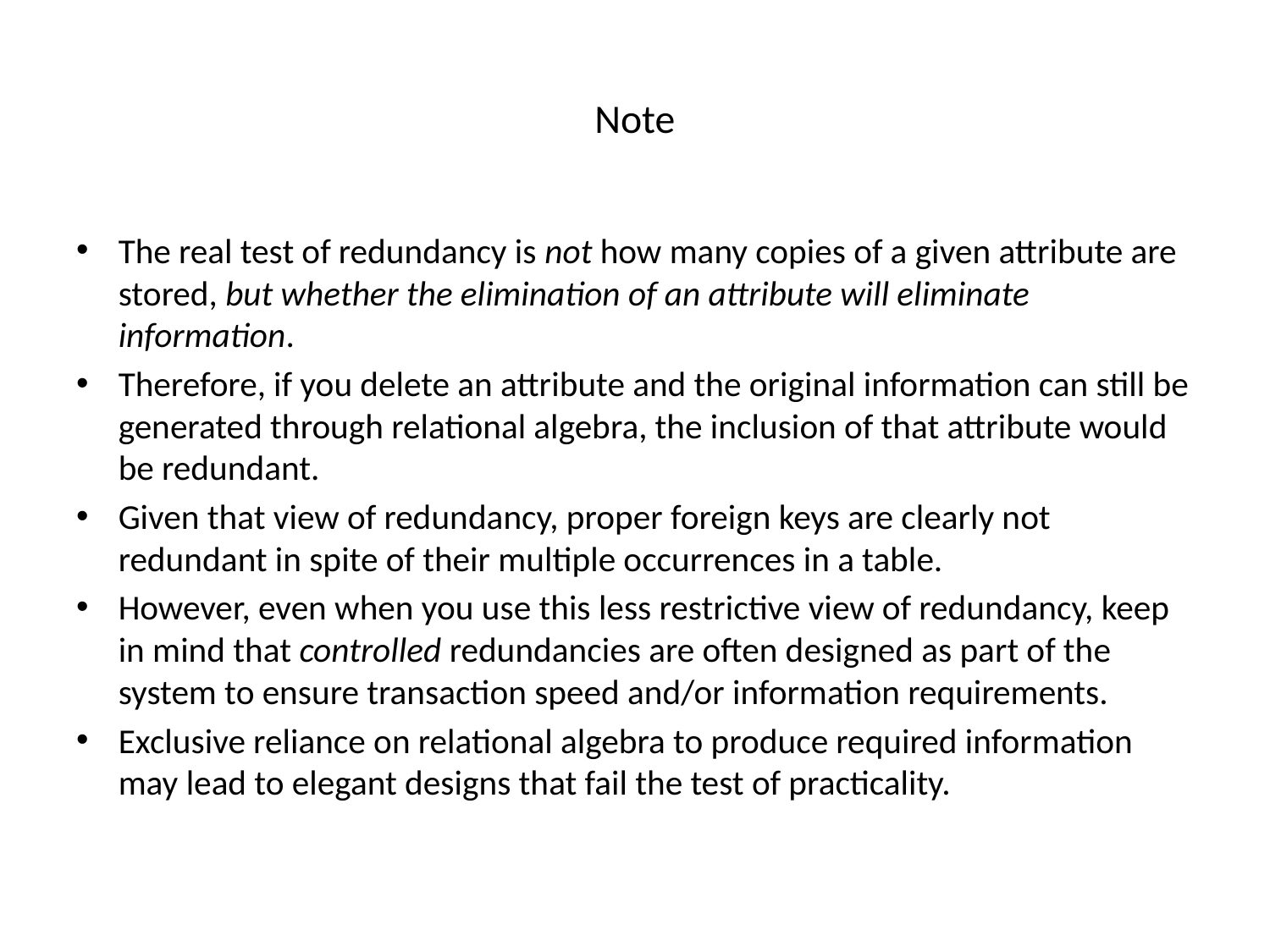

# Note
The real test of redundancy is not how many copies of a given attribute are stored, but whether the elimination of an attribute will eliminate information.
Therefore, if you delete an attribute and the original information can still be generated through relational algebra, the inclusion of that attribute would be redundant.
Given that view of redundancy, proper foreign keys are clearly not redundant in spite of their multiple occurrences in a table.
However, even when you use this less restrictive view of redundancy, keep in mind that controlled redundancies are often designed as part of the system to ensure transaction speed and/or information requirements.
Exclusive reliance on relational algebra to produce required information may lead to elegant designs that fail the test of practicality.